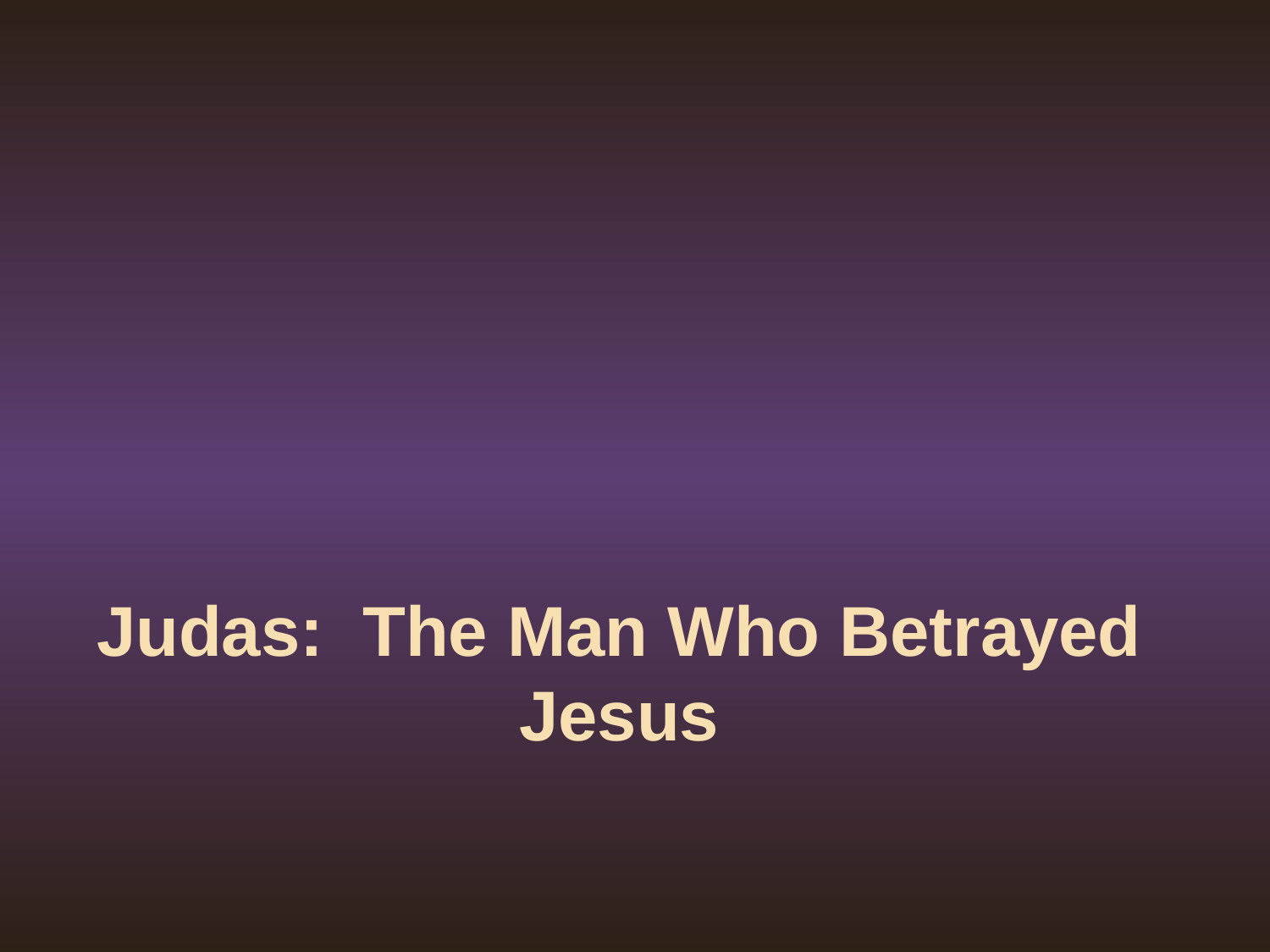

# Judas:  The Man Who Betrayed Jesus